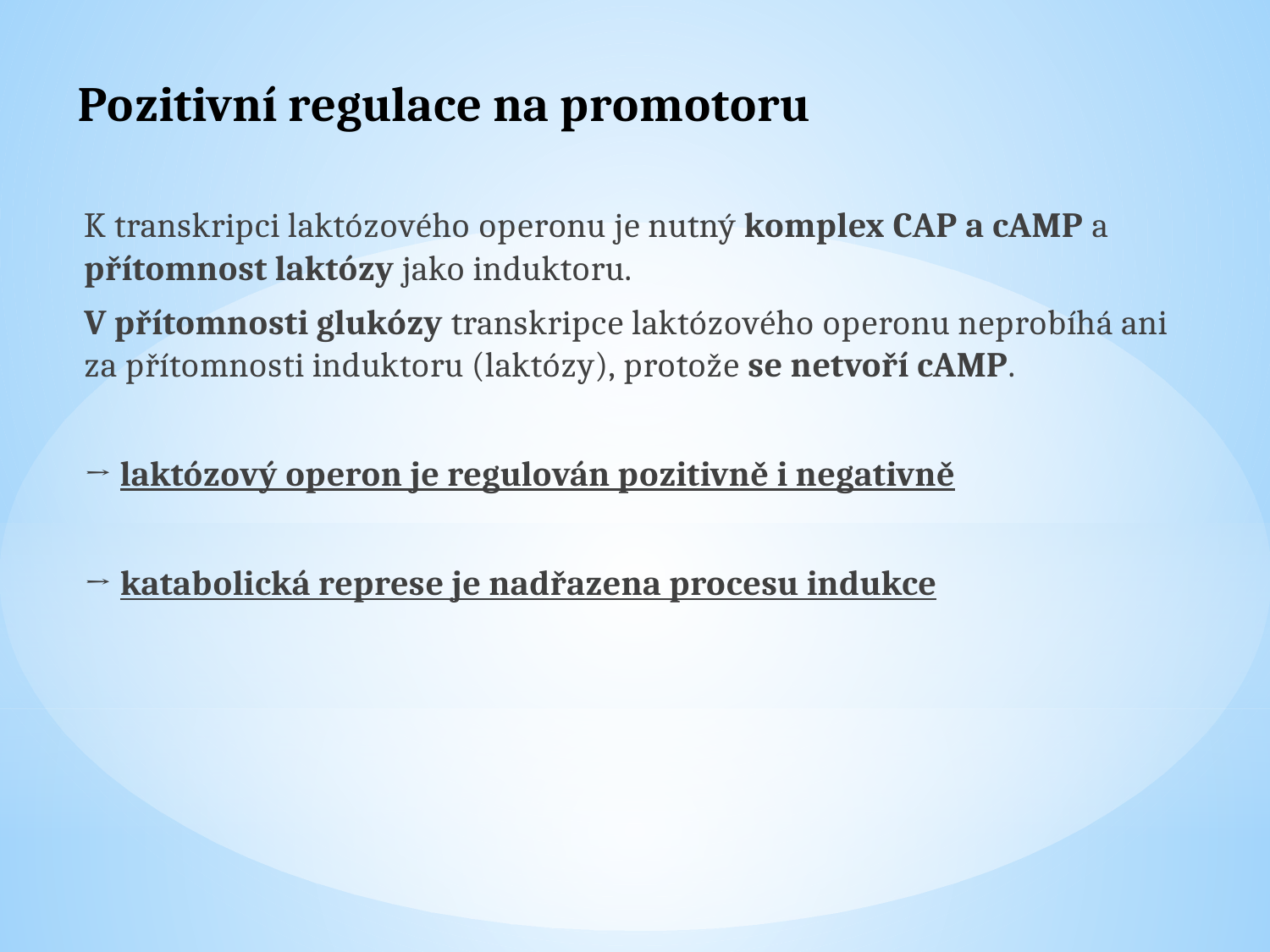

# Pozitivní regulace na promotoru
K transkripci laktózového operonu je nutný komplex CAP a cAMP a přítomnost laktózy jako induktoru.
V přítomnosti glukózy transkripce laktózového operonu neprobíhá ani za přítomnosti induktoru (laktózy), protože se netvoří cAMP.

→ laktózový operon je regulován pozitivně i negativně

→ katabolická represe je nadřazena procesu indukce